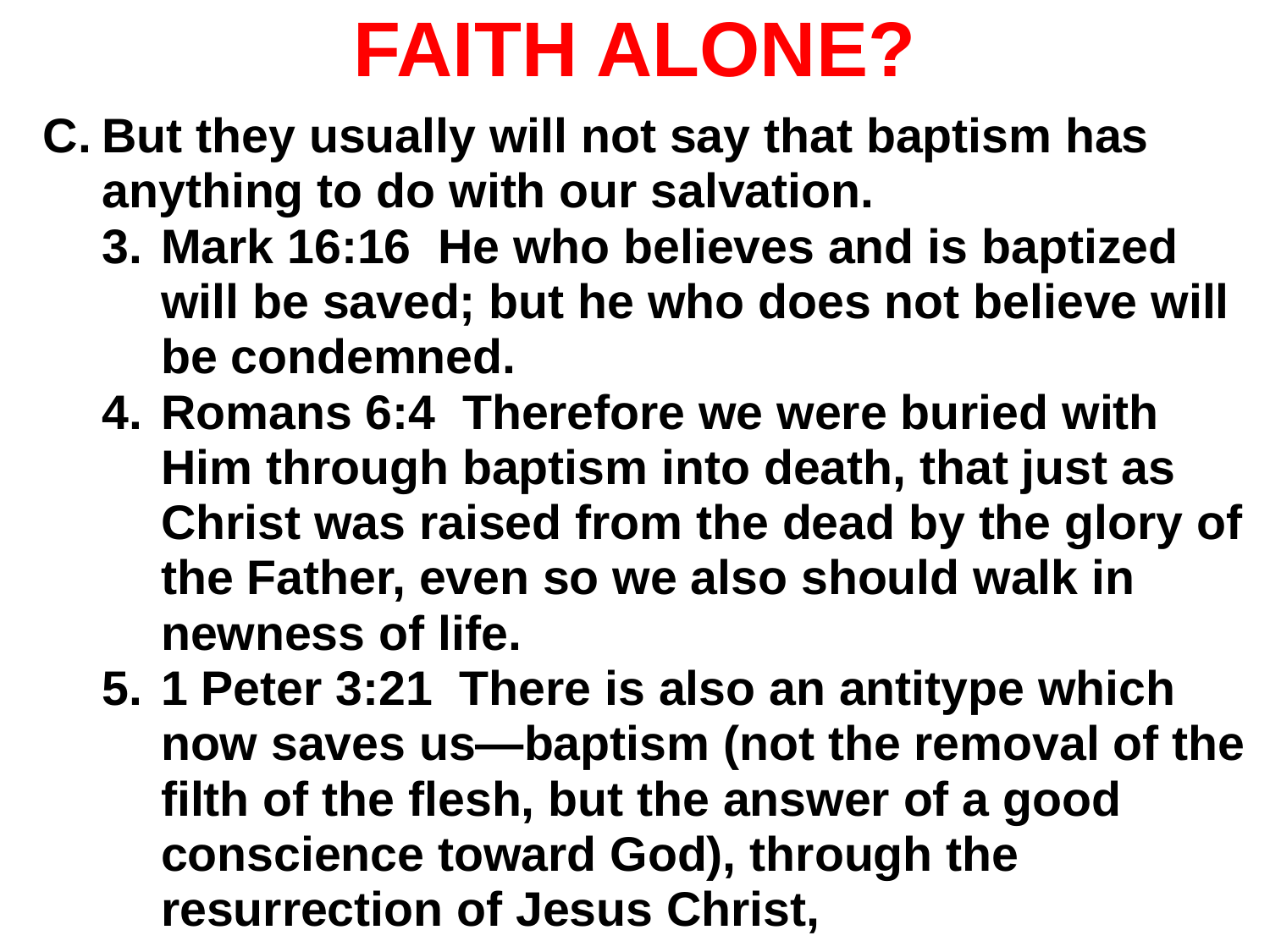

# FAITH ALONE?
But they usually will not say that baptism has anything to do with our salvation.
Mark 16:16  He who believes and is baptized will be saved; but he who does not believe will be condemned.
Romans 6:4  Therefore we were buried with Him through baptism into death, that just as Christ was raised from the dead by the glory of the Father, even so we also should walk in newness of life.
1 Peter 3:21  There is also an antitype which now saves us—baptism (not the removal of the filth of the flesh, but the answer of a good conscience toward God), through the resurrection of Jesus Christ,